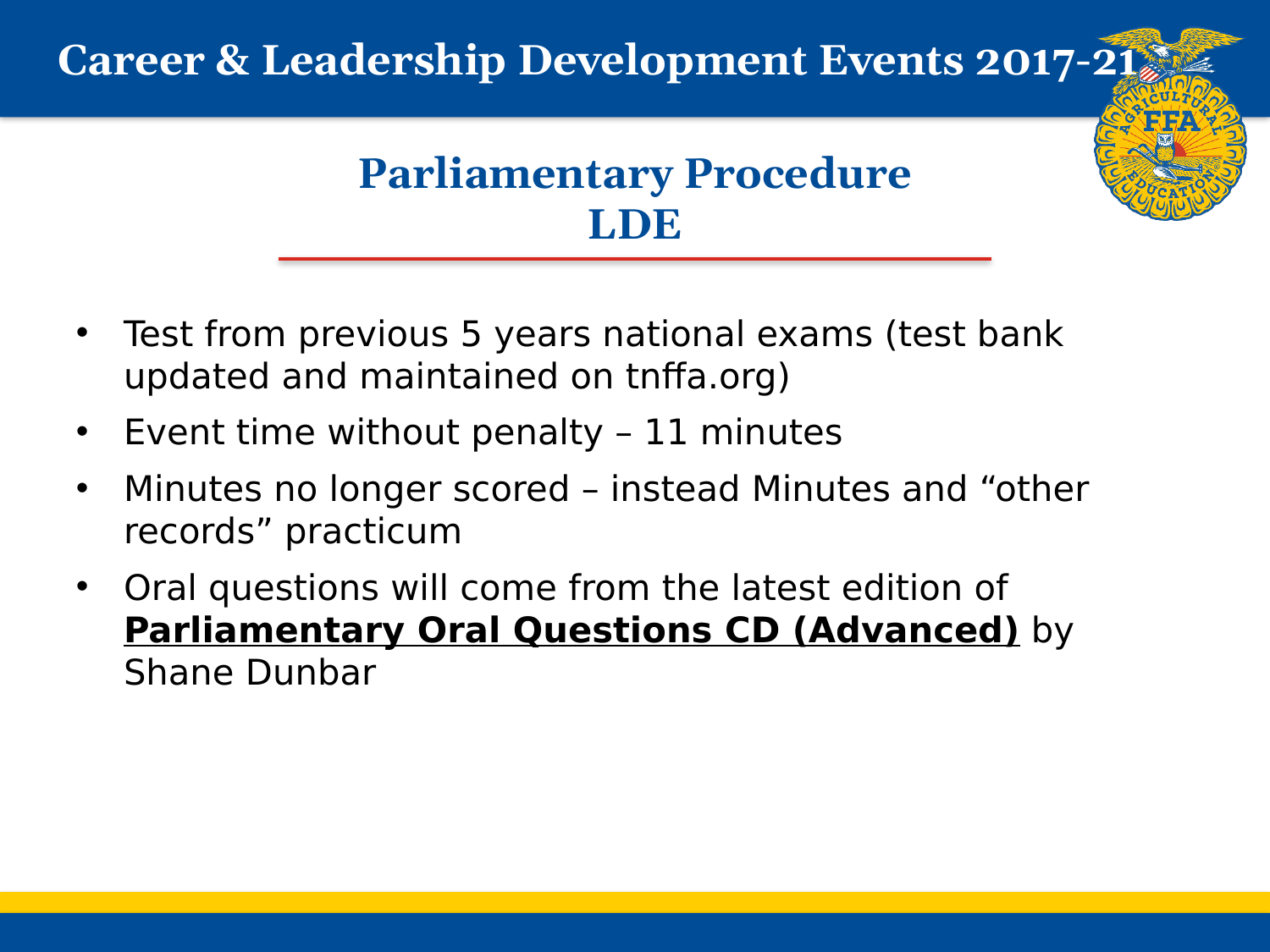

# Career & Leadership Development Events 2017-21
Parliamentary Procedure LDE

Test from previous 5 years national exams (test bank updated and maintained on tnffa.org)
Event time without penalty – 11 minutes
Minutes no longer scored – instead Minutes and “other records” practicum
Oral questions will come from the latest edition of Parliamentary Oral Questions CD (Advanced) by Shane Dunbar